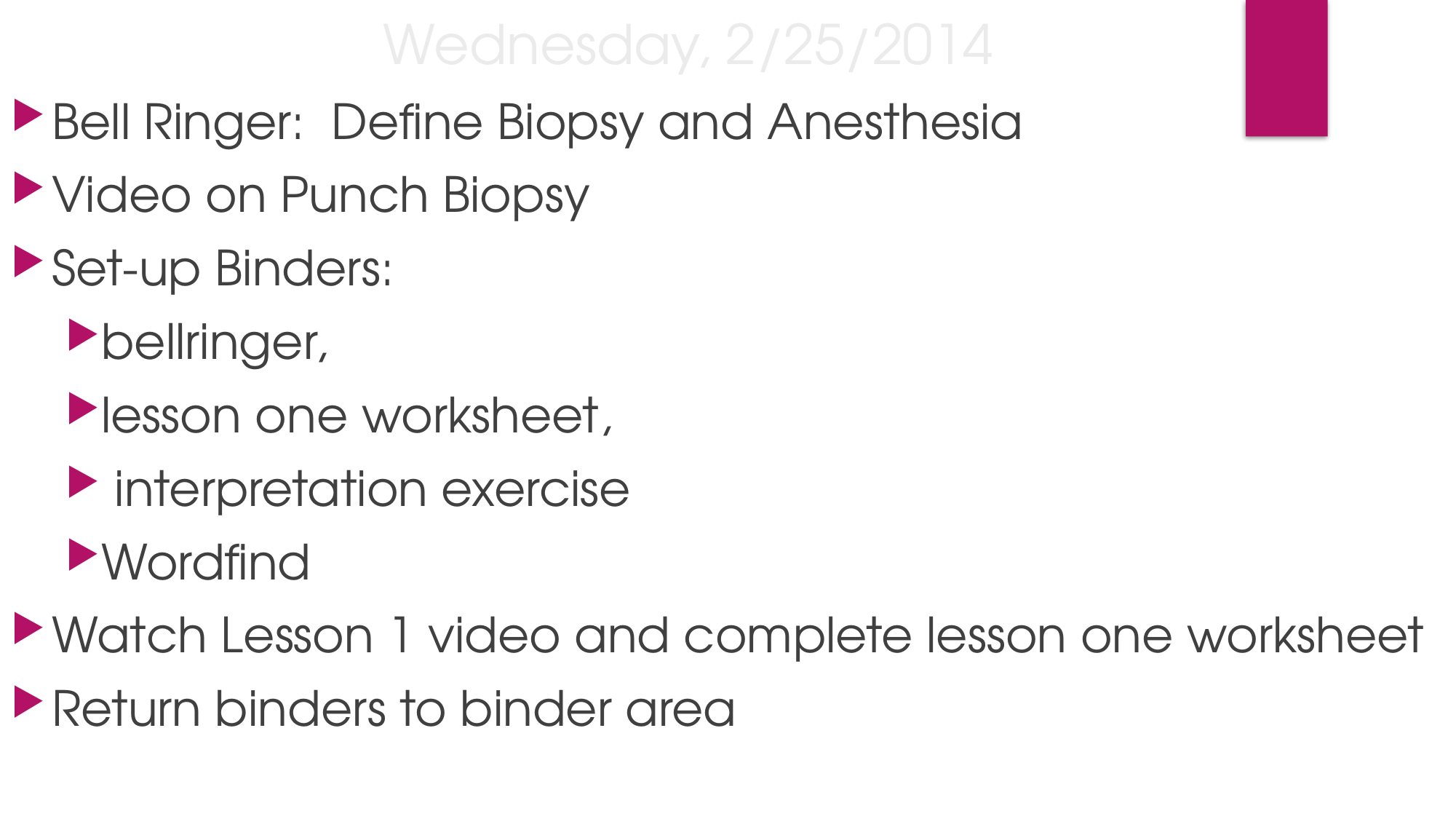

Wednesday, 2/25/2014
Bell Ringer:  Define Biopsy and Anesthesia
Video on Punch Biopsy
Set-up Binders:
bellringer,
lesson one worksheet,
 interpretation exercise
Wordfind
Watch Lesson 1 video and complete lesson one worksheet
Return binders to binder area